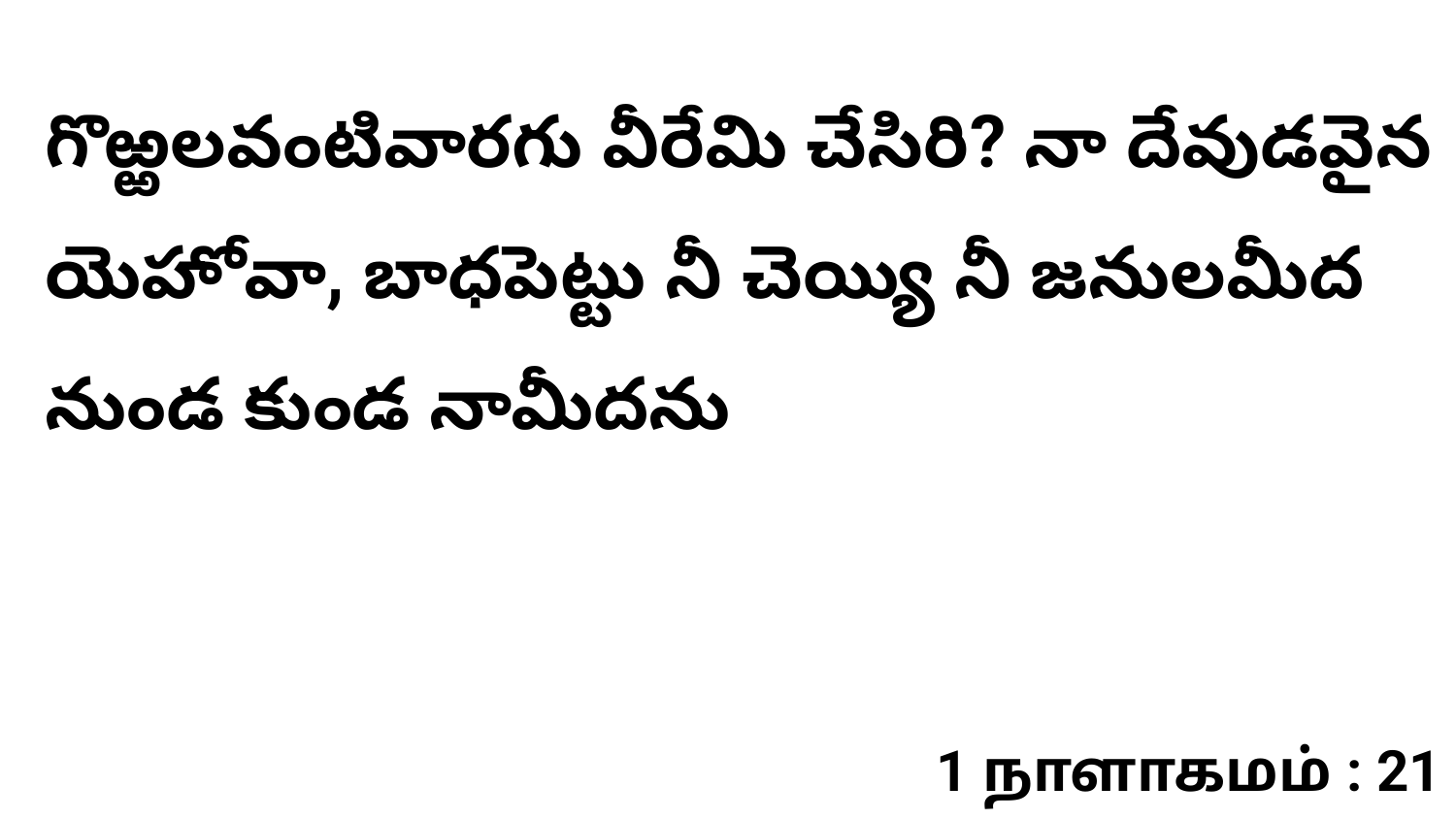

గొఱ్ఱలవంటివారగు వీరేమి చేసిరి? నా దేవుడవైన యెహోవా, బాధపెట్టు నీ చెయ్యి నీ జనులమీద నుండ కుండ నామీదను
1 நாளாகமம் : 21